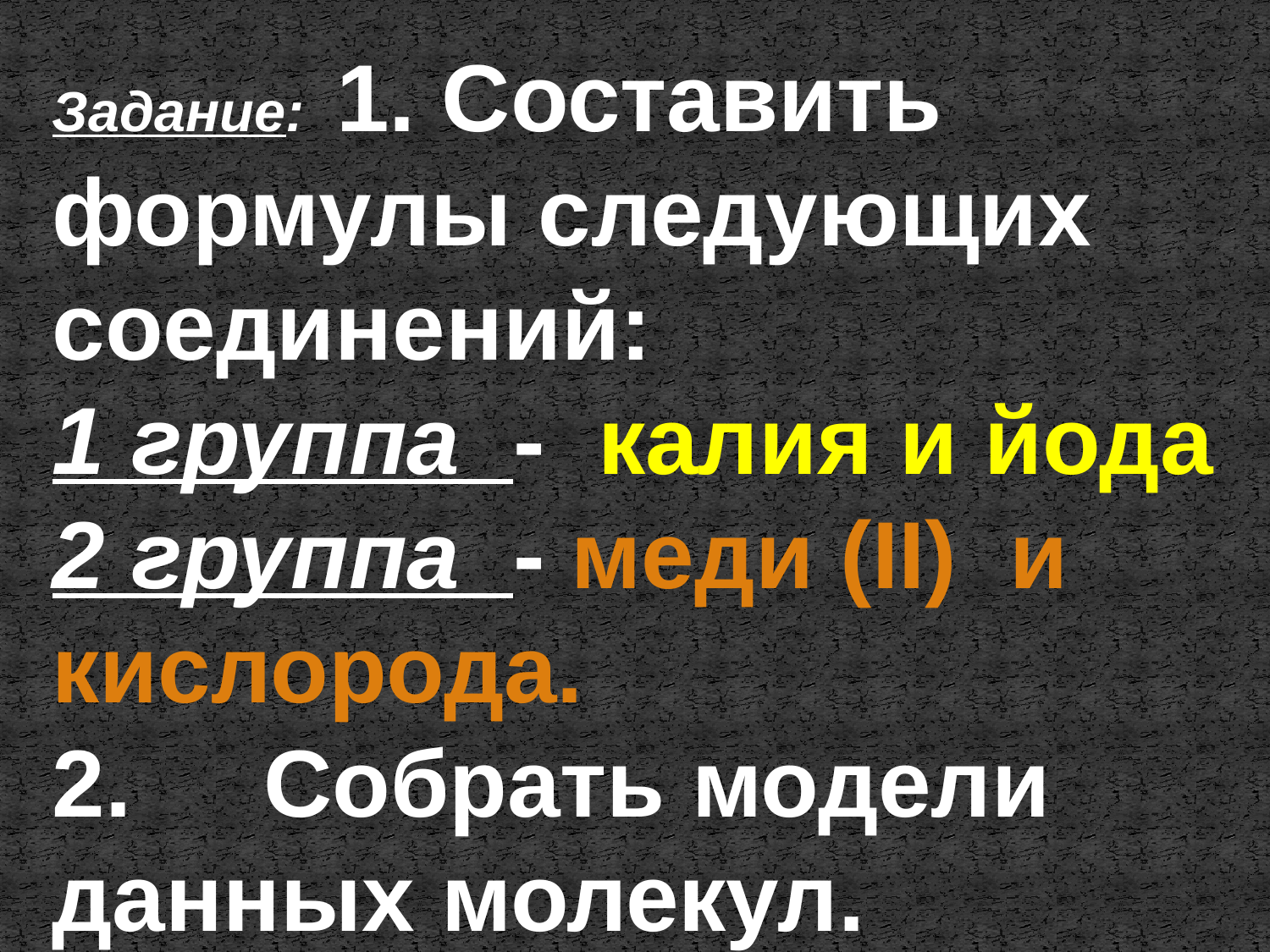

Задание:  1. Составить формулы следующих соединений:
1 группа  -  калия и йода
2 группа  - меди (II)  и кислорода.
2.     Собрать модели  данных молекул.